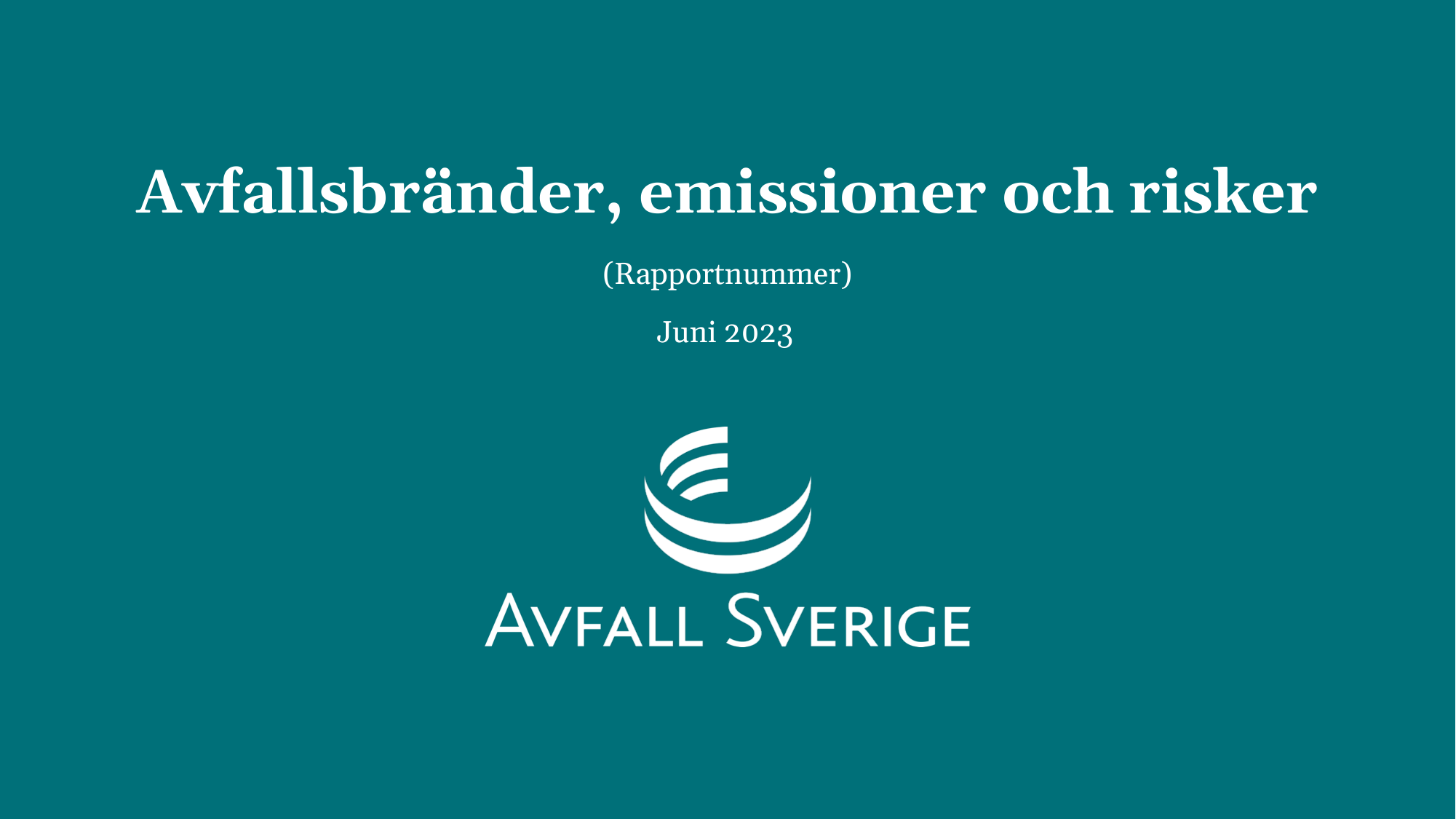

# Avfallsbränder, emissioner och risker
(Rapportnummer)
Juni 2023